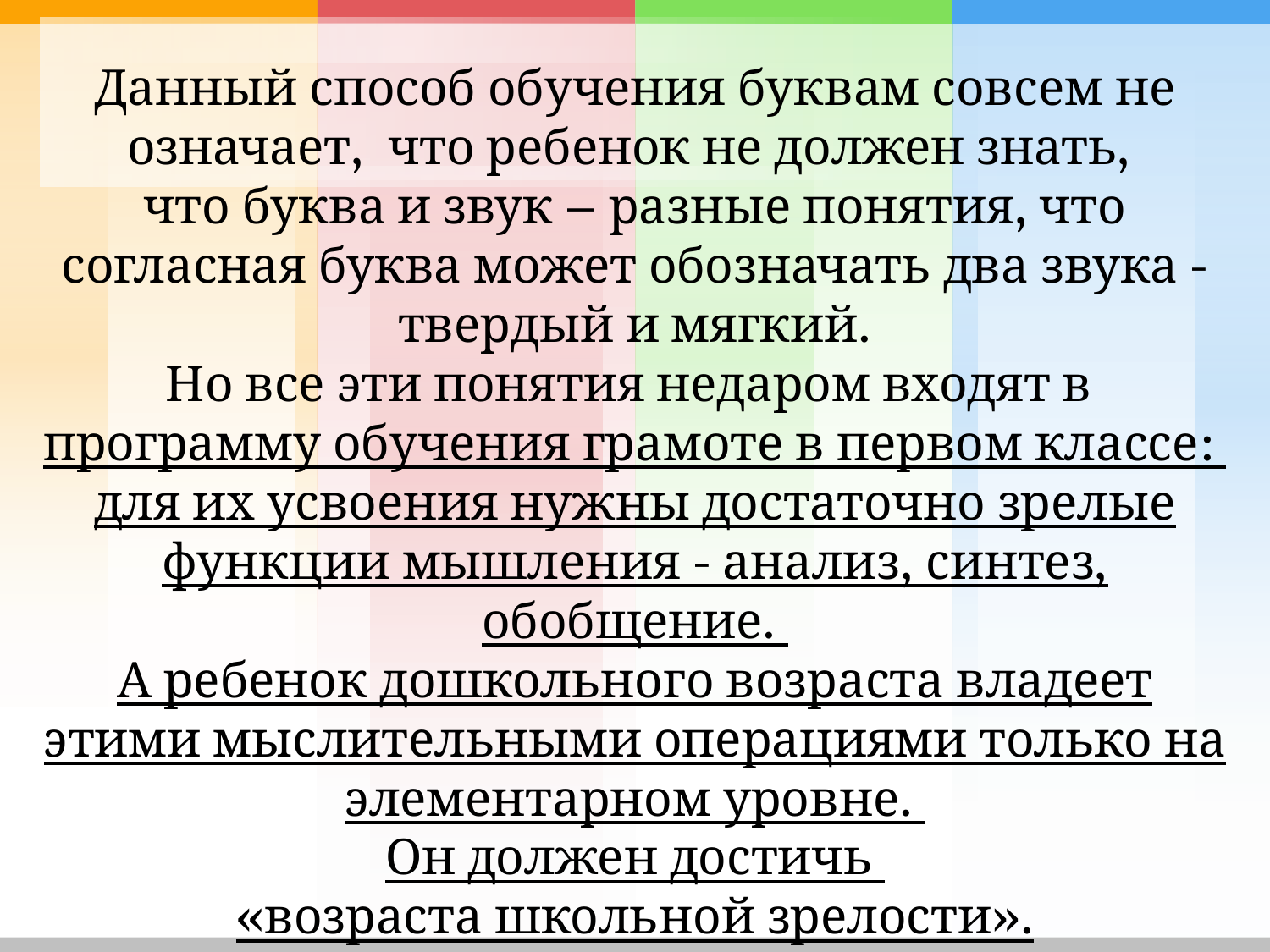

Данный способ обучения буквам совсем не означает,  что ребенок не должен знать,
что буква и звук – разные понятия, что согласная буква может обозначать два звука -
 твердый и мягкий.
Но все эти понятия недаром входят в
программу обучения грамоте в первом классе:
для их усвоения нужны достаточно зрелые функции мышления - анализ, синтез, обобщение.
А ребенок дошкольного возраста владеет этими мыслительными операциями только на элементарном уровне.
Он должен достичь
«возраста школьной зрелости».